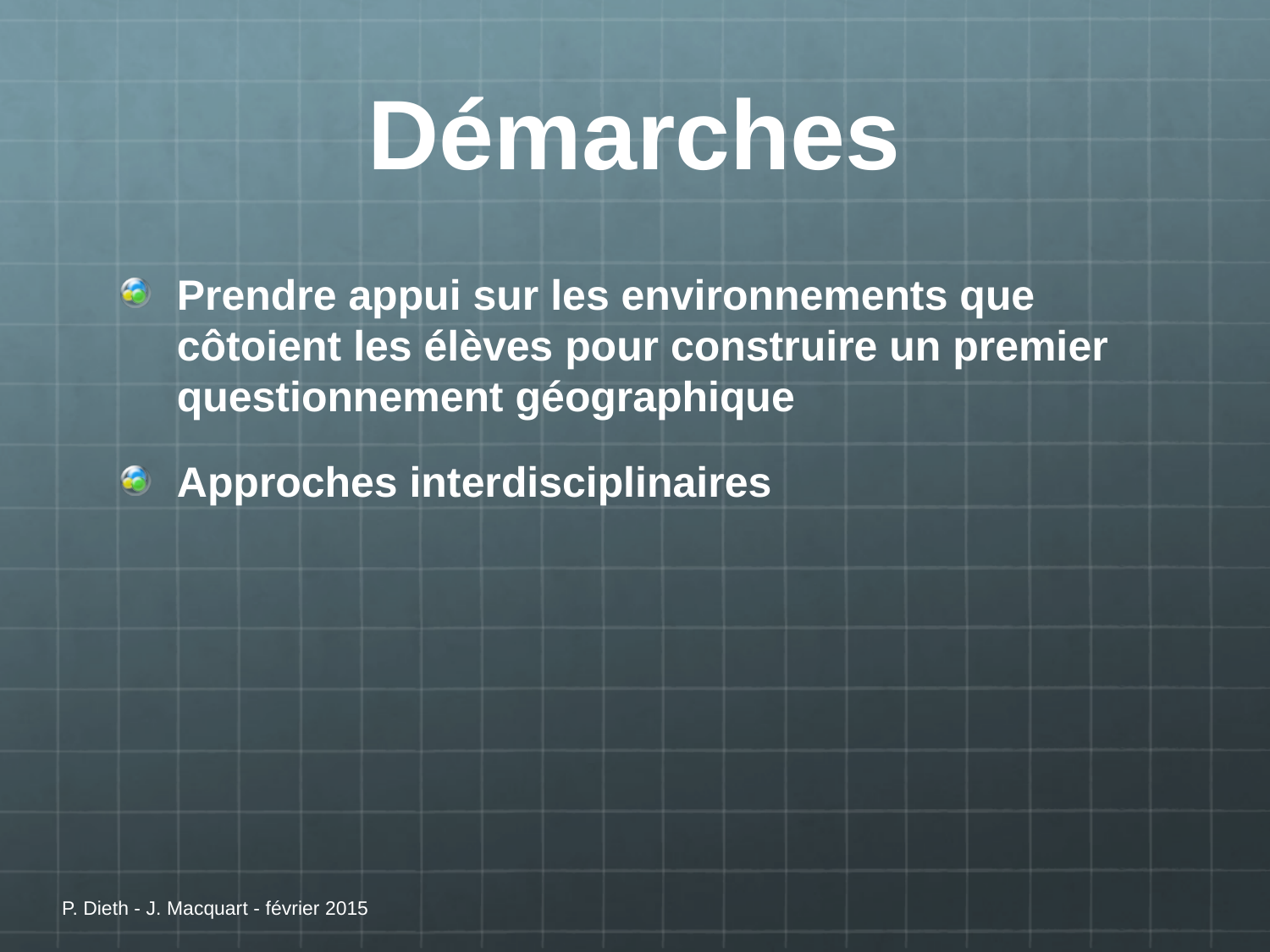

# Démarches
Prendre appui sur les environnements que côtoient les élèves pour construire un premier questionnement géographique
Approches interdisciplinaires
P. Dieth - J. Macquart - février 2015